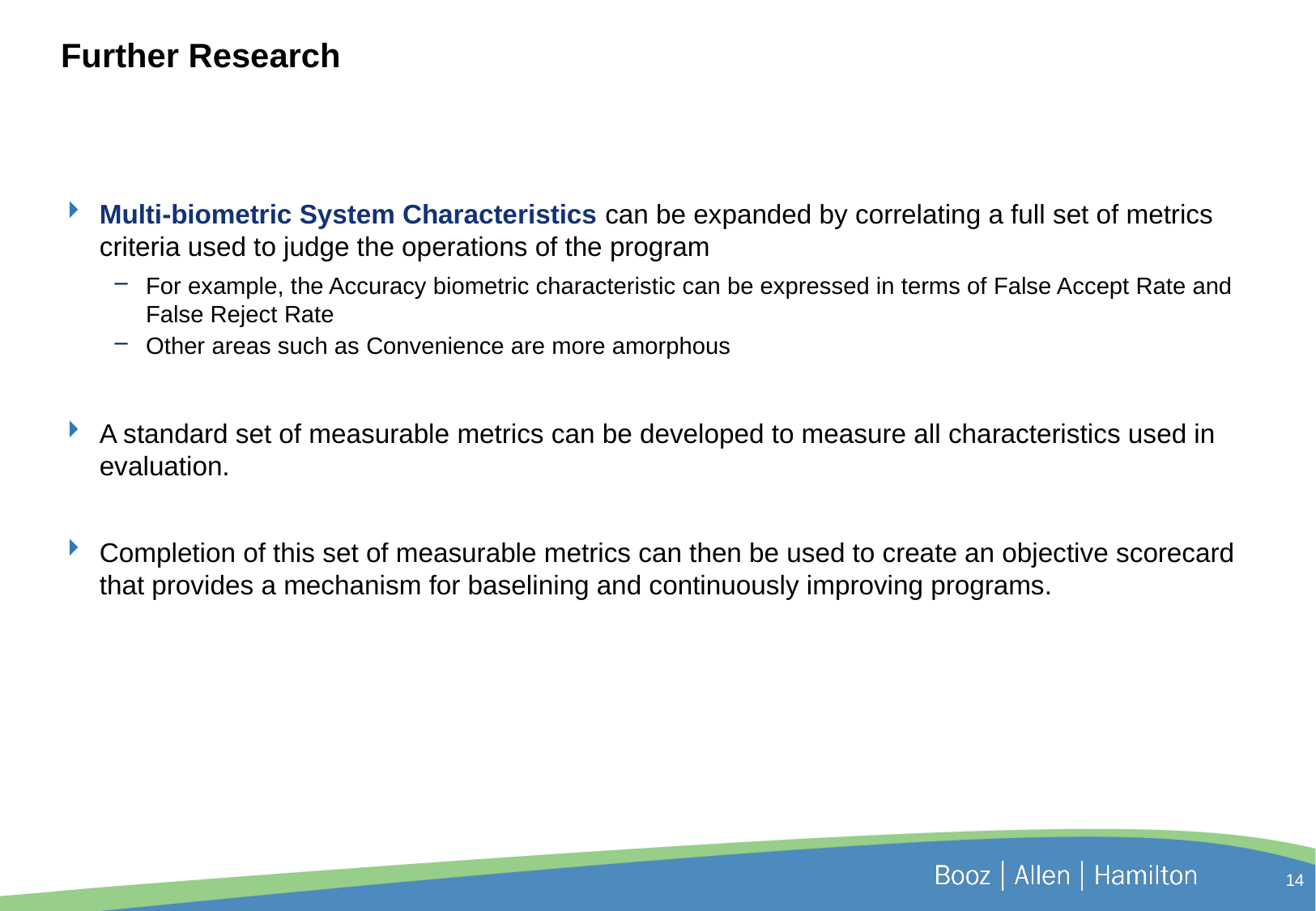

# Further Research
Multi-biometric System Characteristics can be expanded by correlating a full set of metrics criteria used to judge the operations of the program
For example, the Accuracy biometric characteristic can be expressed in terms of False Accept Rate and False Reject Rate
Other areas such as Convenience are more amorphous

A standard set of measurable metrics can be developed to measure all characteristics used in evaluation.

Completion of this set of measurable metrics can then be used to create an objective scorecard that provides a mechanism for baselining and continuously improving programs.